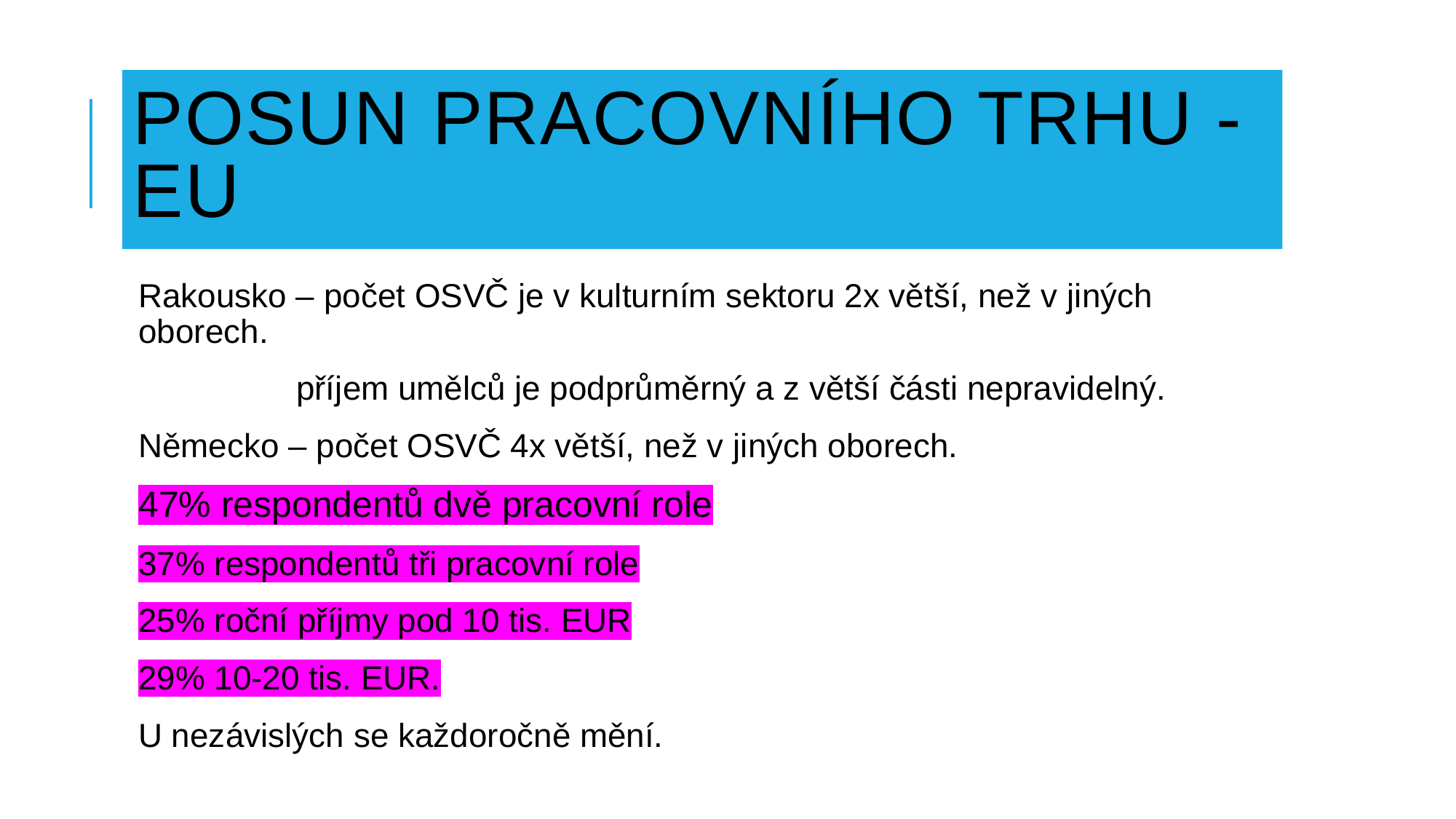

# Posun pracovního trhu - eu
Rakousko – počet OSVČ je v kulturním sektoru 2x větší, než v jiných oborech.
                 příjem umělců je podprůměrný a z větší části nepravidelný.
Německo – počet OSVČ 4x větší, než v jiných oborech.
47% respondentů dvě pracovní role
37% respondentů tři pracovní role
25% roční příjmy pod 10 tis. EUR
29% 10-20 tis. EUR.
U nezávislých se každoročně mění.